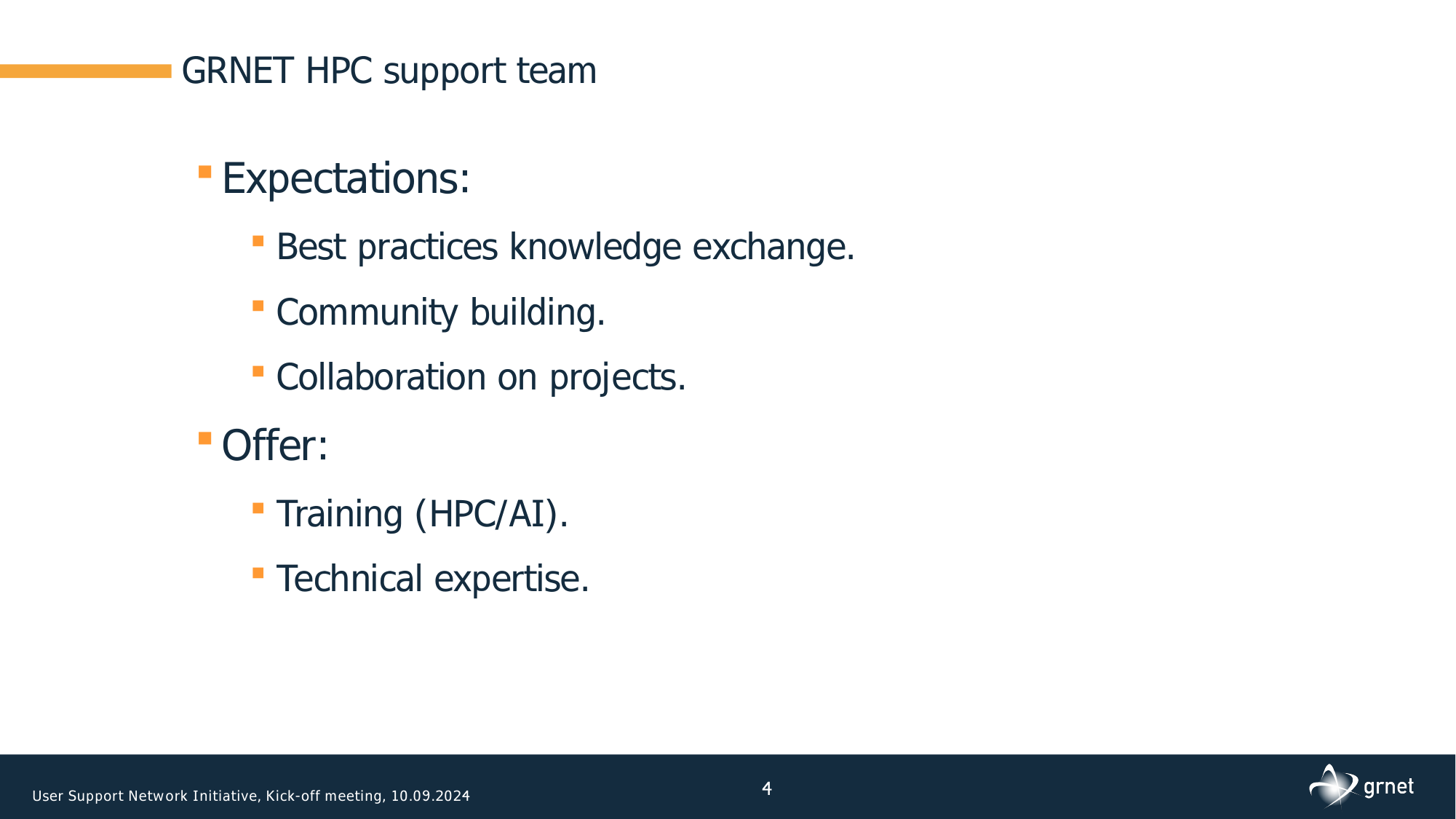

# GRNET HPC support team
Expectations:
Best practices knowledge exchange.
Community building.
Collaboration on projects.
Offer:
Training (HPC/AI).
Technical expertise.

4